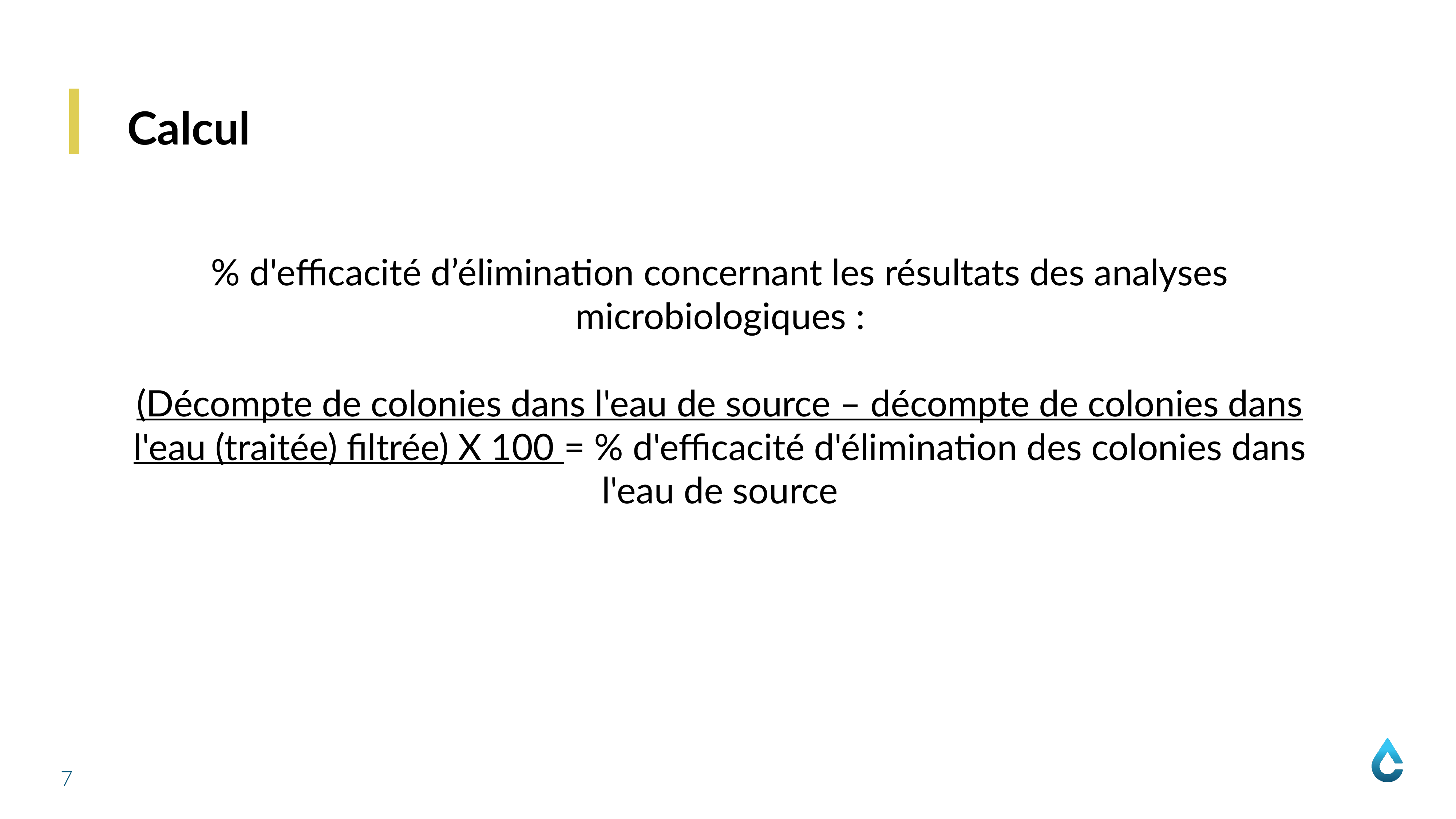

Calcul
% d'efficacité d’élimination concernant les résultats des analyses microbiologiques :
(Décompte de colonies dans l'eau de source – décompte de colonies dans l'eau (traitée) filtrée) X 100 = % d'efficacité d'élimination des colonies dans l'eau de source
7